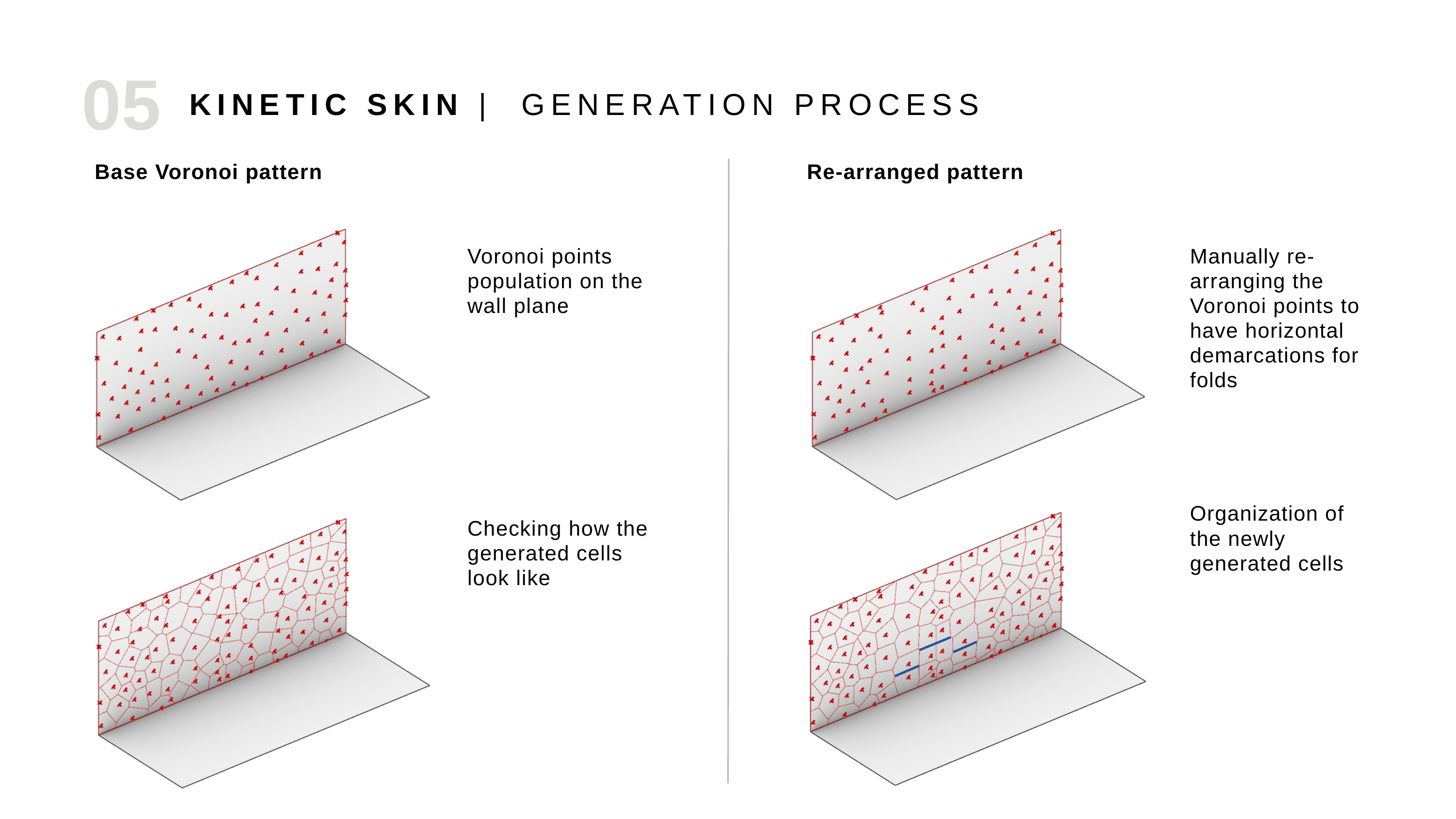

05
KINETIC SKIN |  GENERATION PROCESS
Base Voronoi pattern

Re-arranged pattern

Voronoi points population on the wall plane
Manually re-arranging the Voronoi points to have horizontal demarcations for folds

Organization of the newly generated cells

Checking how the generated cells look like